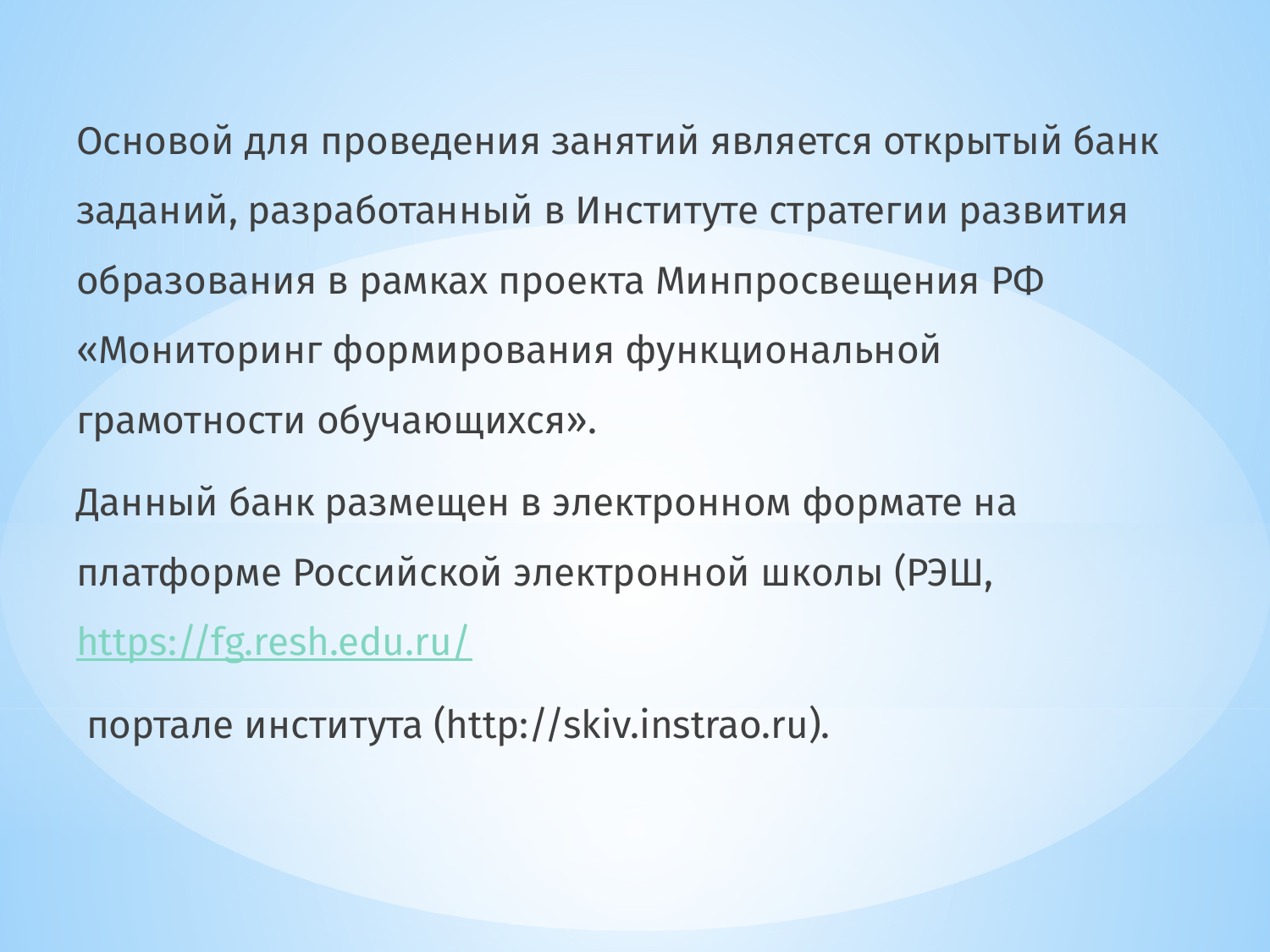

Основой для проведения занятий является открытый банк заданий, разработанный в Институте стратегии развития образования в рамках проекта Минпросвещения РФ «Мониторинг формирования функциональной грамотности обучающихся».
Данный банк размещен в электронном формате на платформе Российской электронной школы (РЭШ, https://fg.resh.edu.ru/
 портале института (http://skiv.instrao.ru).